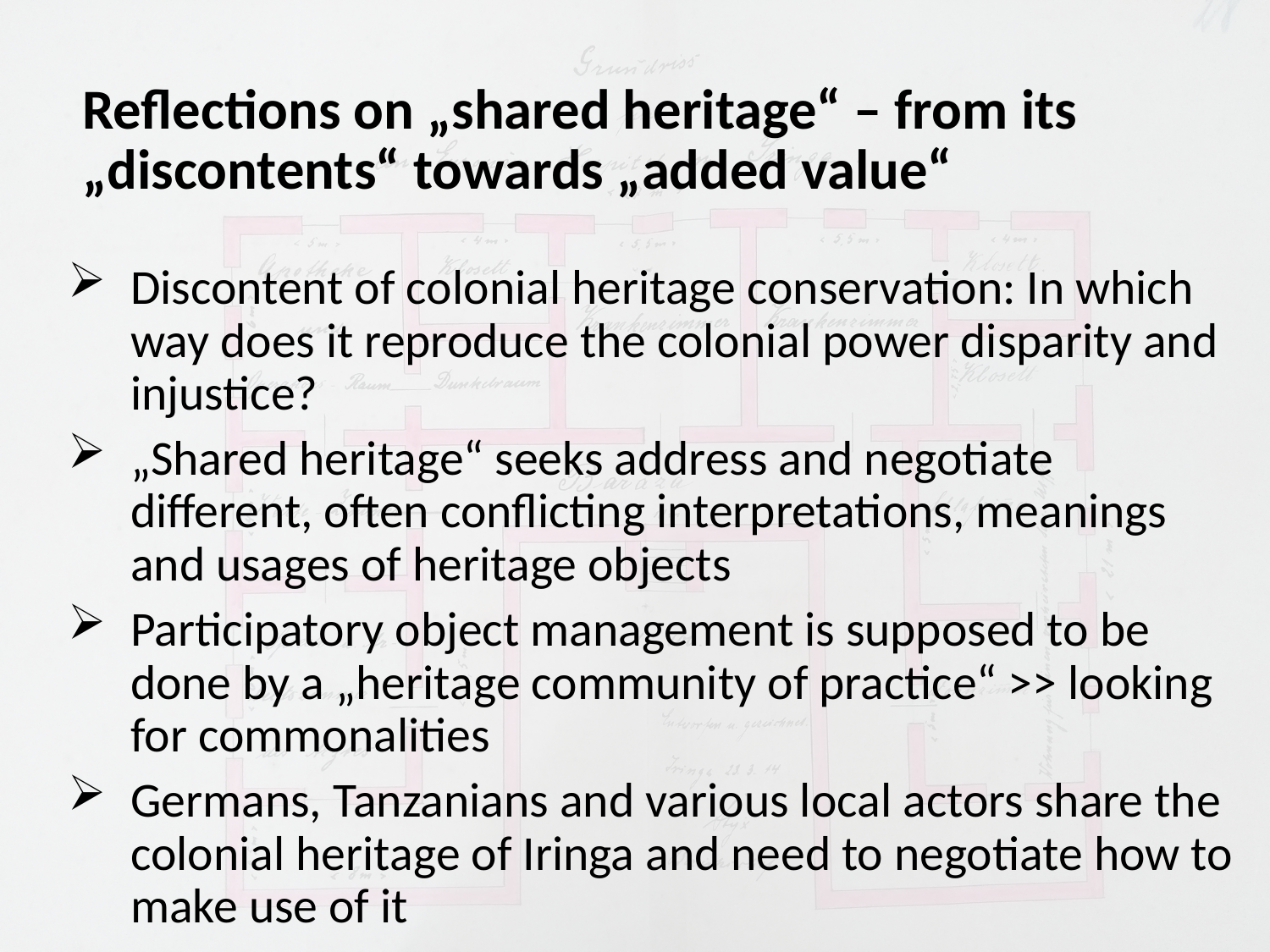

Reflections on „shared heritage“ – from its „discontents“ towards „added value“
Discontent of colonial heritage conservation: In which way does it reproduce the colonial power disparity and injustice?
„Shared heritage“ seeks address and negotiate different, often conflicting interpretations, meanings and usages of heritage objects
Participatory object management is supposed to be done by a „heritage community of practice“ >> looking for commonalities
Germans, Tanzanians and various local actors share the colonial heritage of Iringa and need to negotiate how to make use of it

#